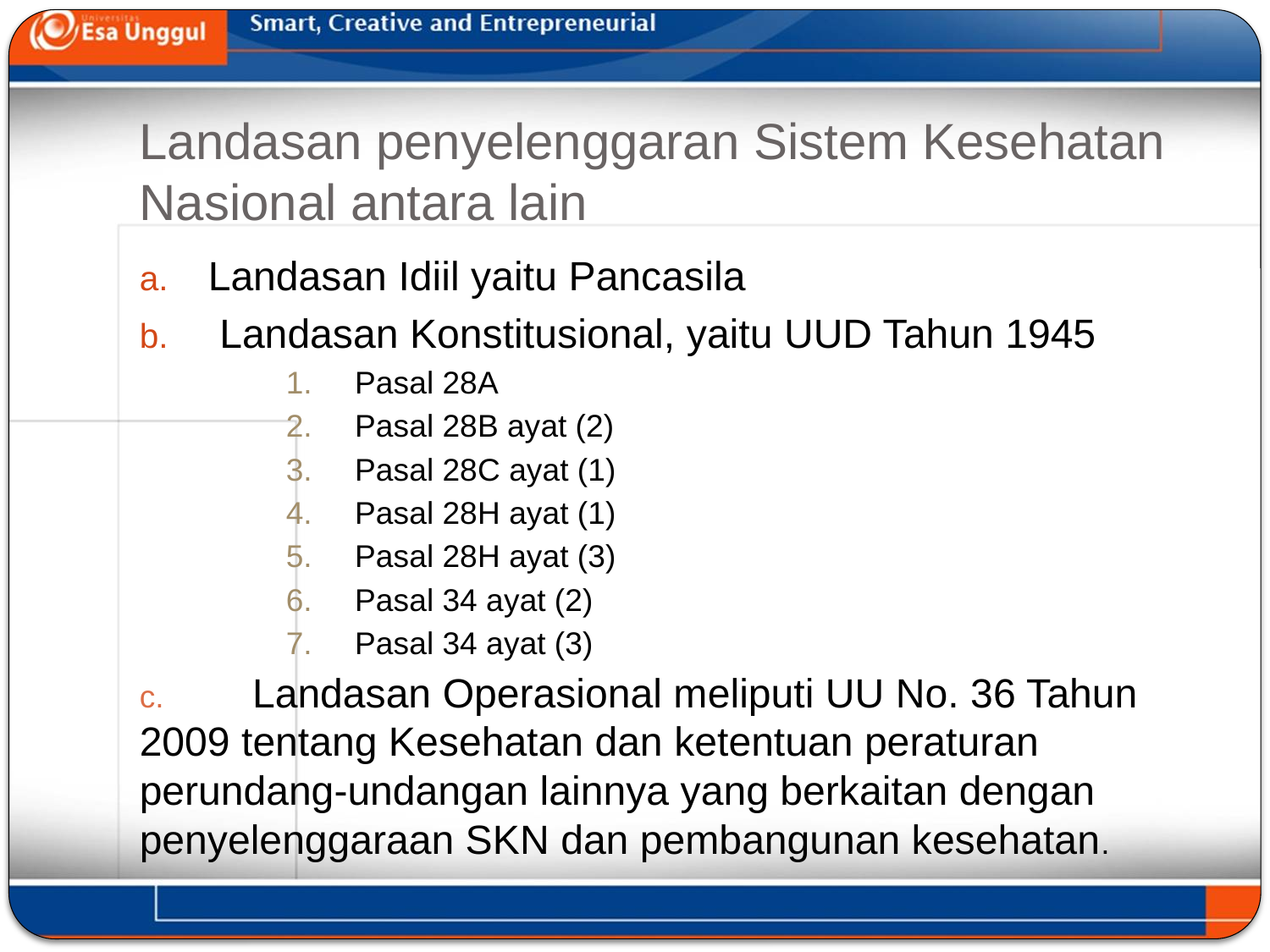

# Landasan penyelenggaran Sistem Kesehatan Nasional antara lain
Landasan Idiil yaitu Pancasila
 Landasan Konstitusional, yaitu UUD Tahun 1945
Pasal 28A
Pasal 28B ayat (2)
Pasal 28C ayat (1)
Pasal 28H ayat (1)
Pasal 28H ayat (3)
Pasal 34 ayat (2)
Pasal 34 ayat (3)
c.	Landasan Operasional meliputi UU No. 36 Tahun 2009 tentang Kesehatan dan ketentuan peraturan perundang-undangan lainnya yang berkaitan dengan penyelenggaraan SKN dan pembangunan kesehatan.